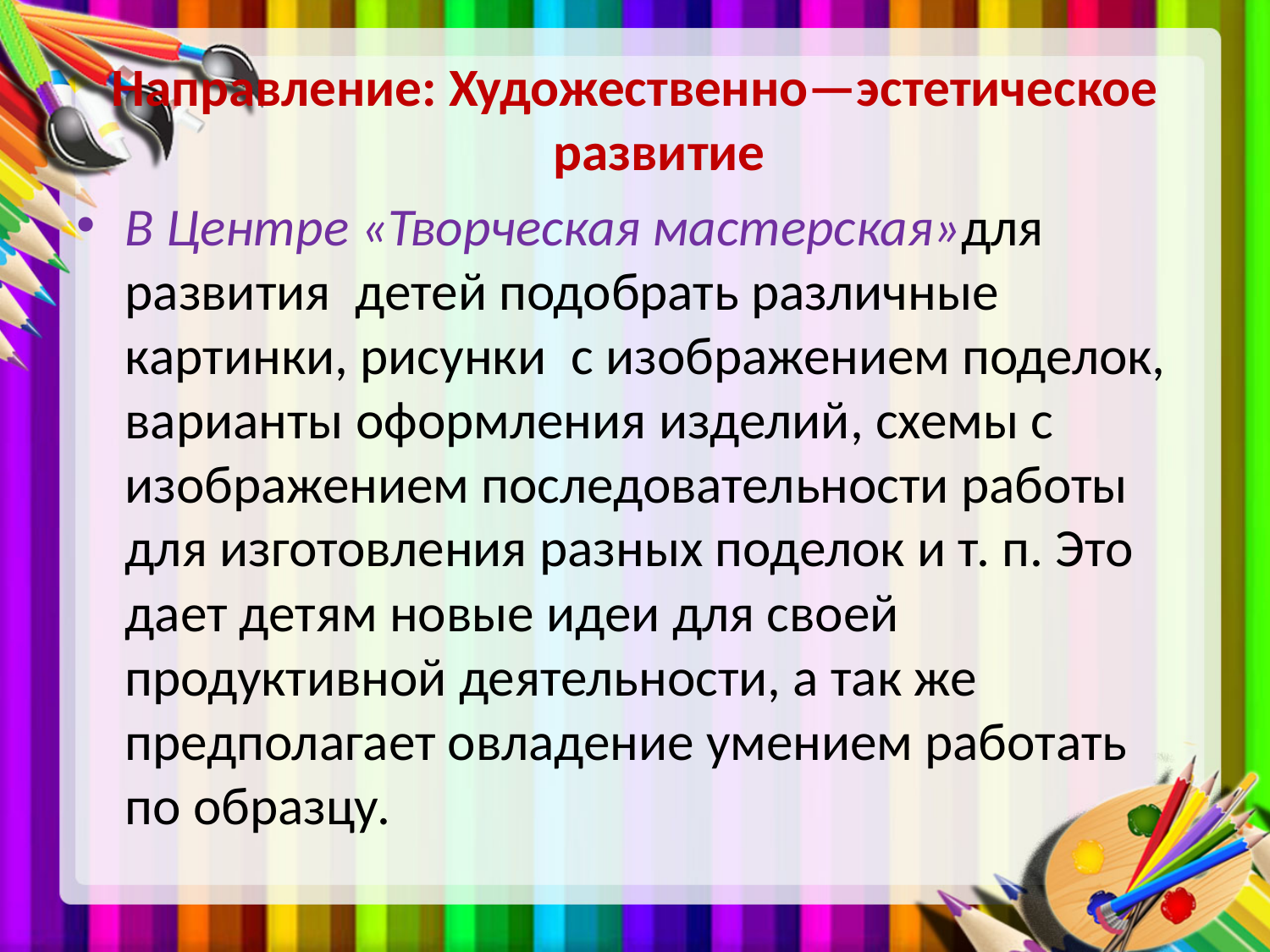

#
Направление: Художественно—эстетическое развитие
В Центре «Творческая мастерская»для развития  детей подобрать различные картинки, рисунки  с изображением поделок, варианты оформления изделий, схемы с изображением последовательности работы для изготовления разных поделок и т. п. Это дает детям новые идеи для своей продуктивной деятельности, а так же предполагает овладение умением работать по образцу.